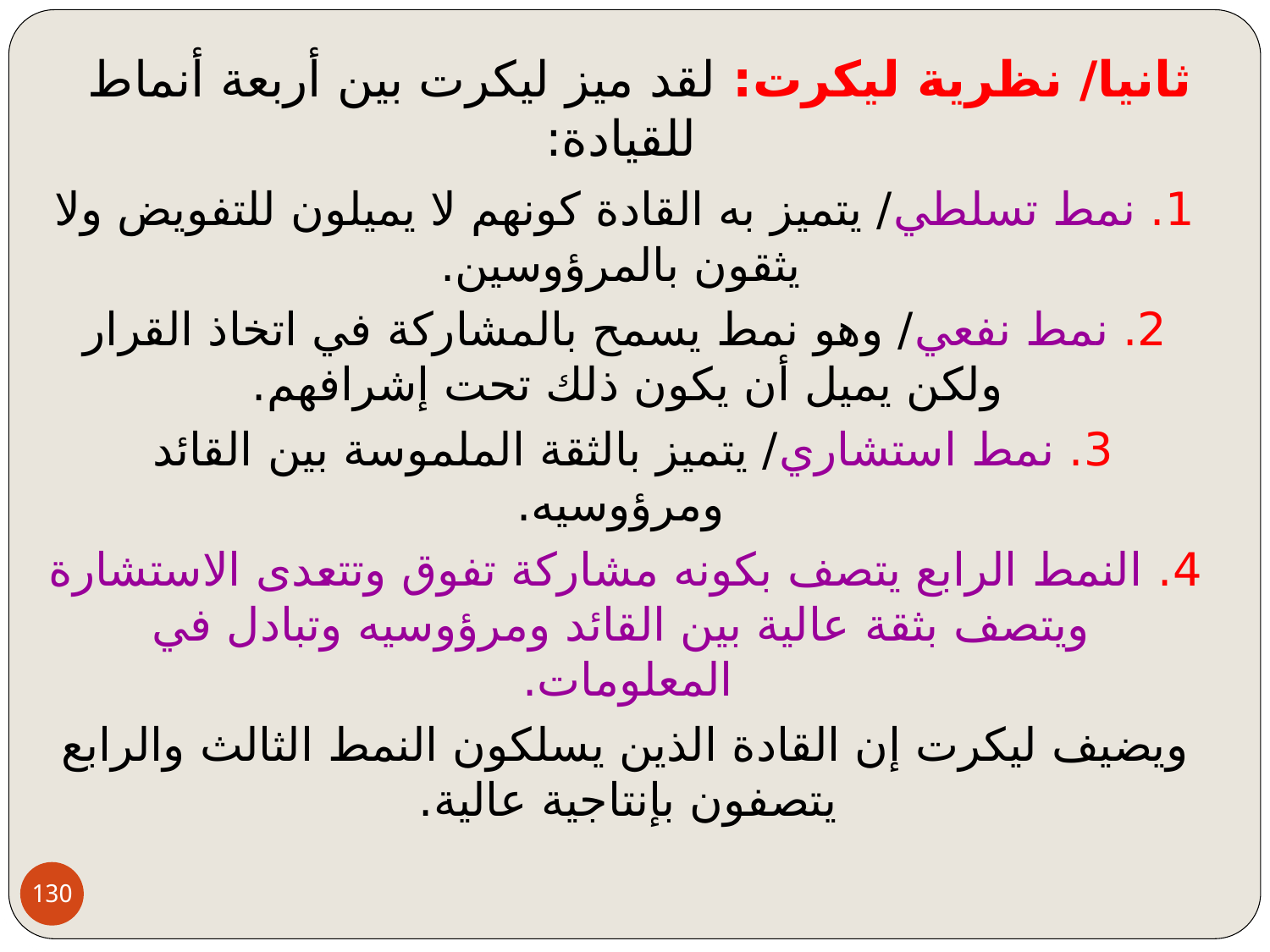

ثانيا/ نظرية ليكرت: لقد ميز ليكرت بين أربعة أنماط للقيادة:
  1. نمط تسلطي/ يتميز به القادة كونهم لا يميلون للتفويض ولا يثقون بالمرؤوسين.
  2. نمط نفعي/ وهو نمط يسمح بالمشاركة في اتخاذ القرار ولكن يميل أن يكون ذلك تحت إشرافهم.
 3. نمط استشاري/ يتميز بالثقة الملموسة بين القائد ومرؤوسيه.
  4. النمط الرابع يتصف بكونه مشاركة تفوق وتتعدى الاستشارة ويتصف بثقة عالية بين القائد ومرؤوسيه وتبادل في المعلومات.
  ويضيف ليكرت إن القادة الذين يسلكون النمط الثالث والرابع يتصفون بإنتاجية عالية.

130